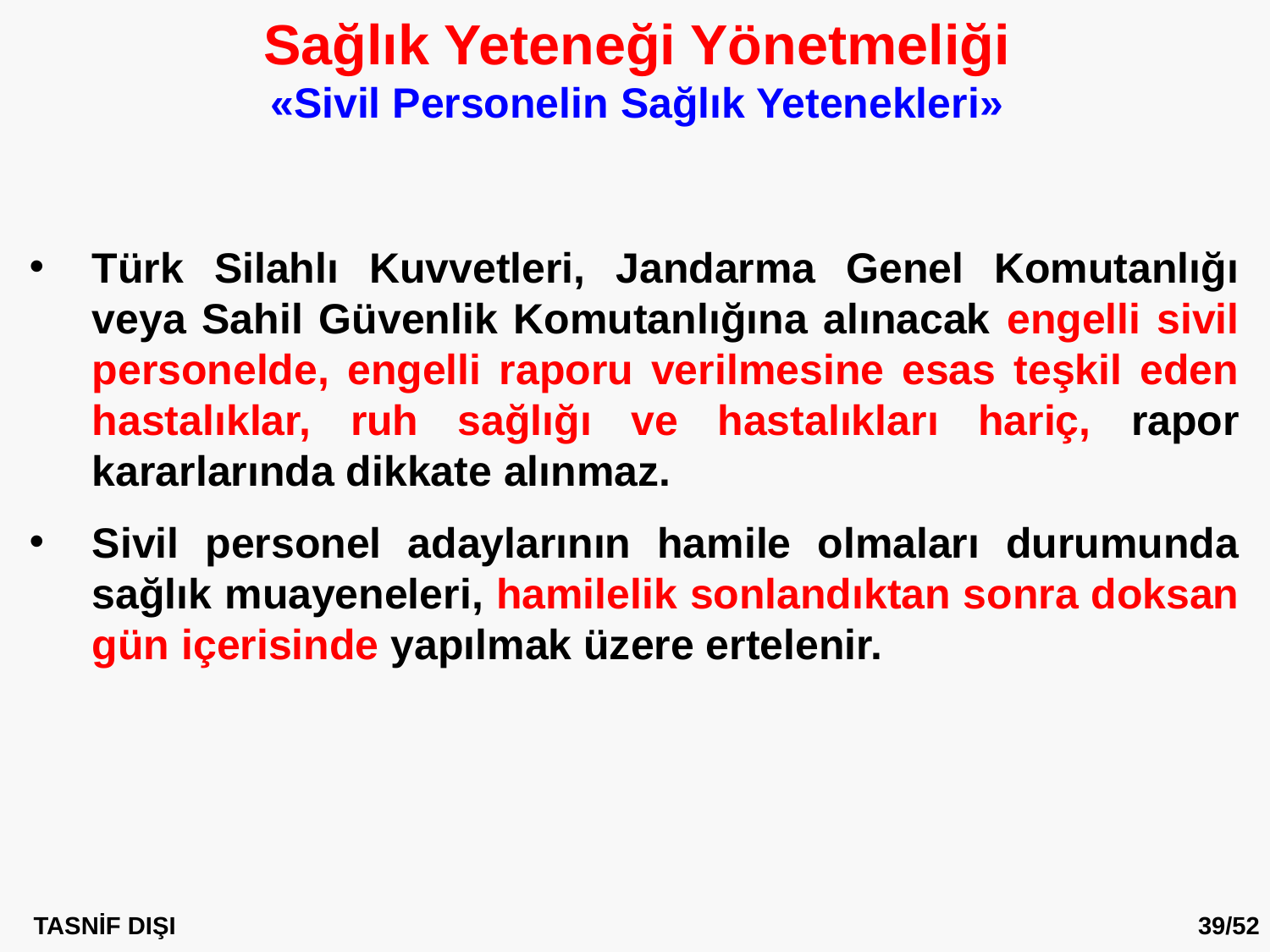

Sağlık Yeteneği Yönetmeliği
«Sivil Personelin Sağlık Yetenekleri»
Türk Silahlı Kuvvetleri, Jandarma Genel Komutanlığı veya Sahil Güvenlik Komutanlığına alınacak engelli sivil personelde, engelli raporu verilmesine esas teşkil eden hastalıklar, ruh sağlığı ve hastalıkları hariç, rapor kararlarında dikkate alınmaz.
Sivil personel adaylarının hamile olmaları durumunda sağlık muayeneleri, hamilelik sonlandıktan sonra doksan gün içerisinde yapılmak üzere ertelenir.